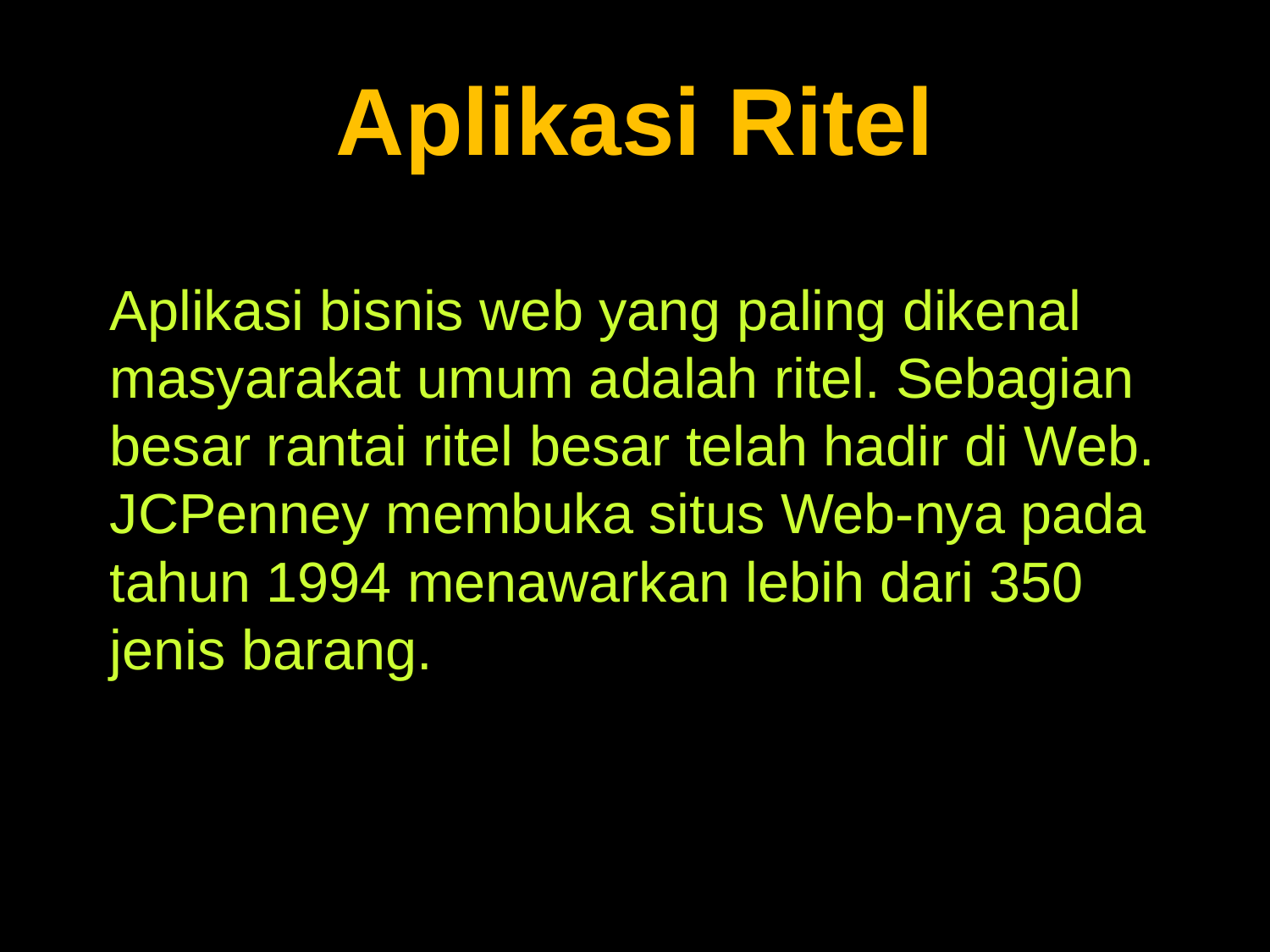

# Aplikasi Ritel
	Aplikasi bisnis web yang paling dikenal masyarakat umum adalah ritel. Sebagian besar rantai ritel besar telah hadir di Web. JCPenney membuka situs Web-nya pada tahun 1994 menawarkan lebih dari 350 jenis barang.